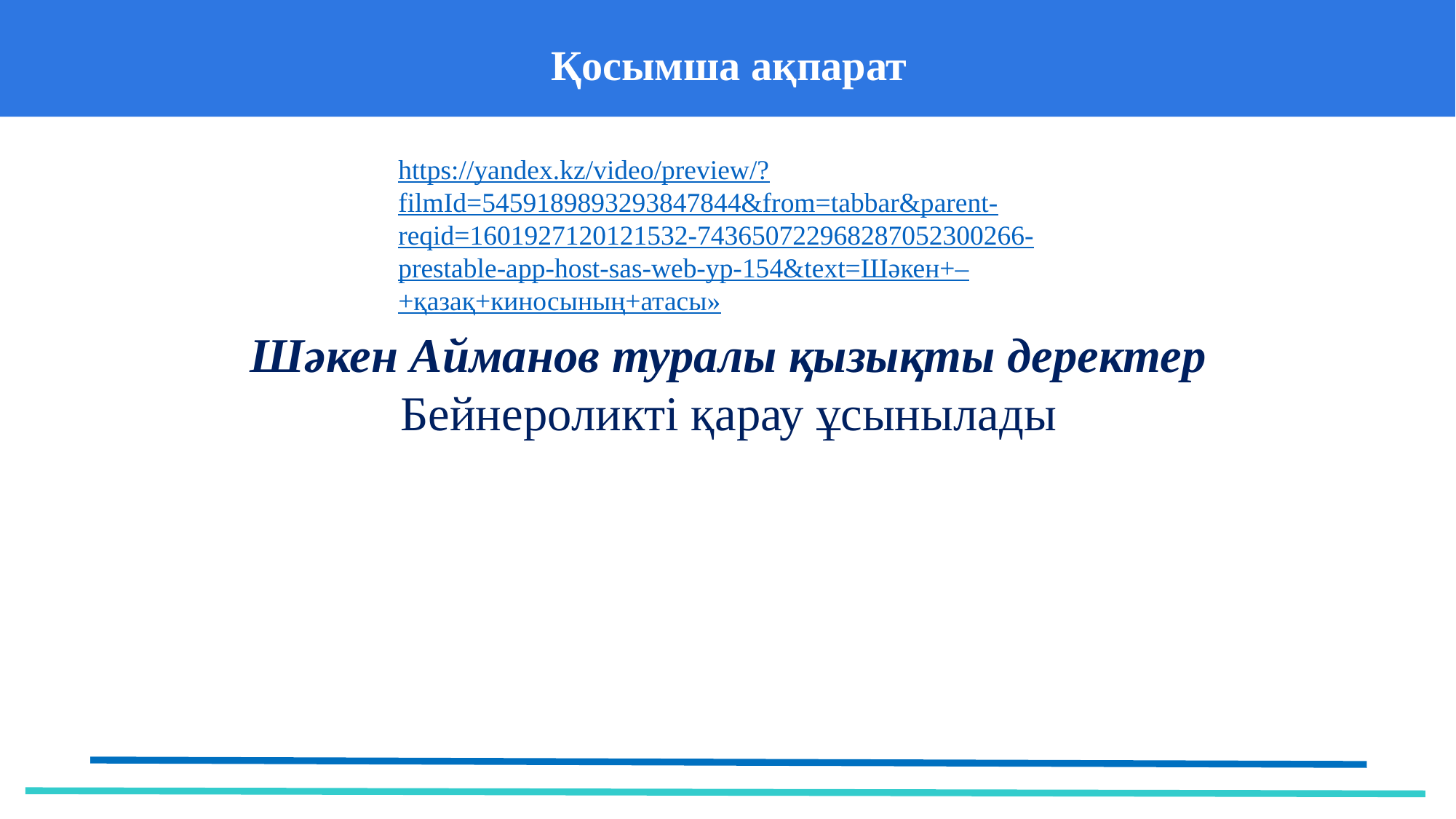

Қосымша ақпарат
https://yandex.kz/video/preview/?filmId=5459189893293847844&from=tabbar&parent-reqid=1601927120121532-743650722968287052300266-prestable-app-host-sas-web-yp-154&text=Шәкен+–+қазақ+киносының+атасы»

Шәкен Айманов туралы қызықты деректер
Бейнероликті қарау ұсынылады